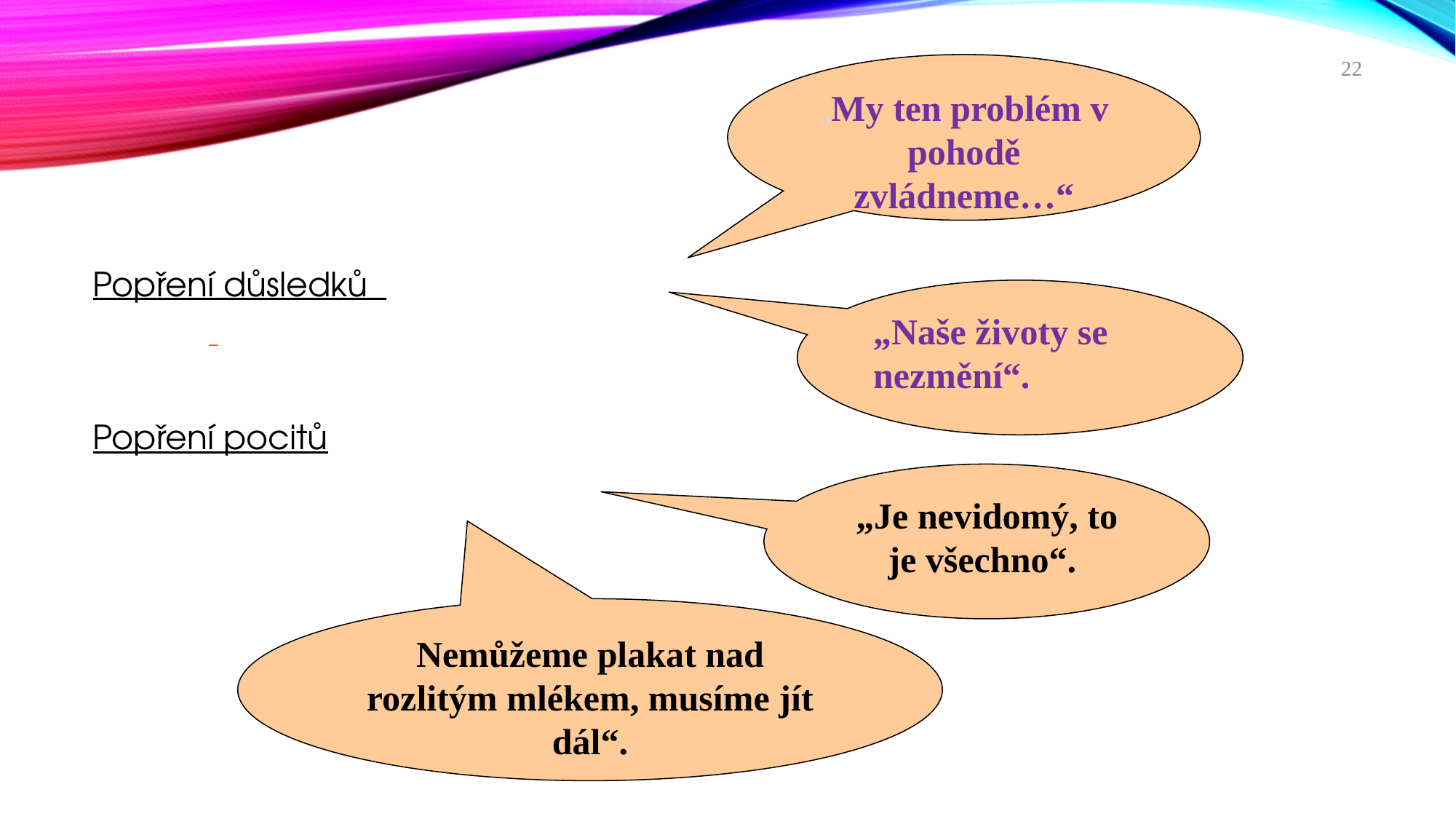

22
„My ten problém v pohodě zvládneme…“
Popření důsledků

Popření pocitů

„Naše životy se nezmění“.

–
„Je nevidomý, to je všechno“.
Nemůžeme plakat nad rozlitým mlékem, musíme jít dál“.